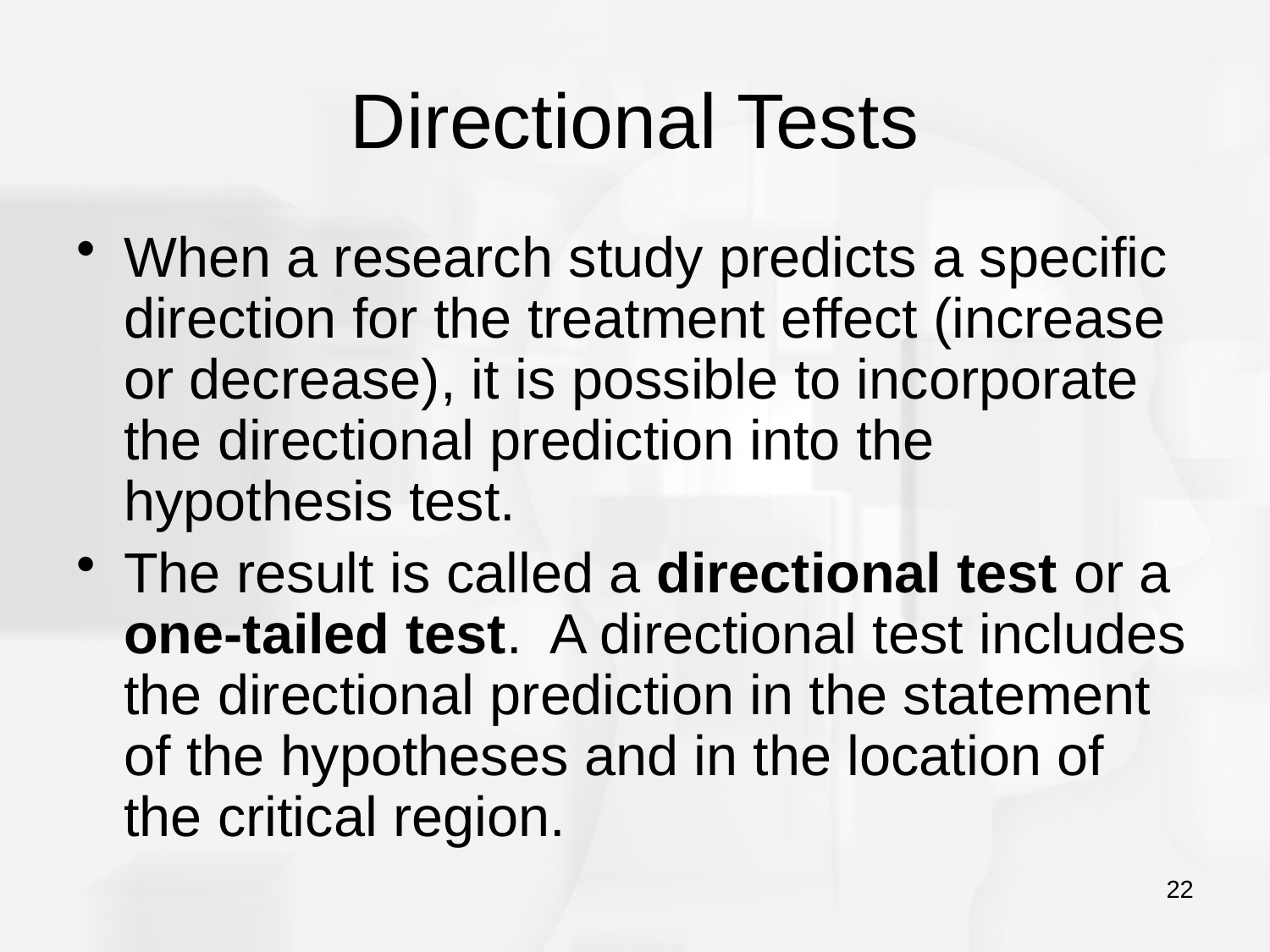

# Directional Tests
When a research study predicts a specific direction for the treatment effect (increase or decrease), it is possible to incorporate the directional prediction into the hypothesis test.
The result is called a directional test or a one-tailed test.  A directional test includes the directional prediction in the statement of the hypotheses and in the location of the critical region.
22